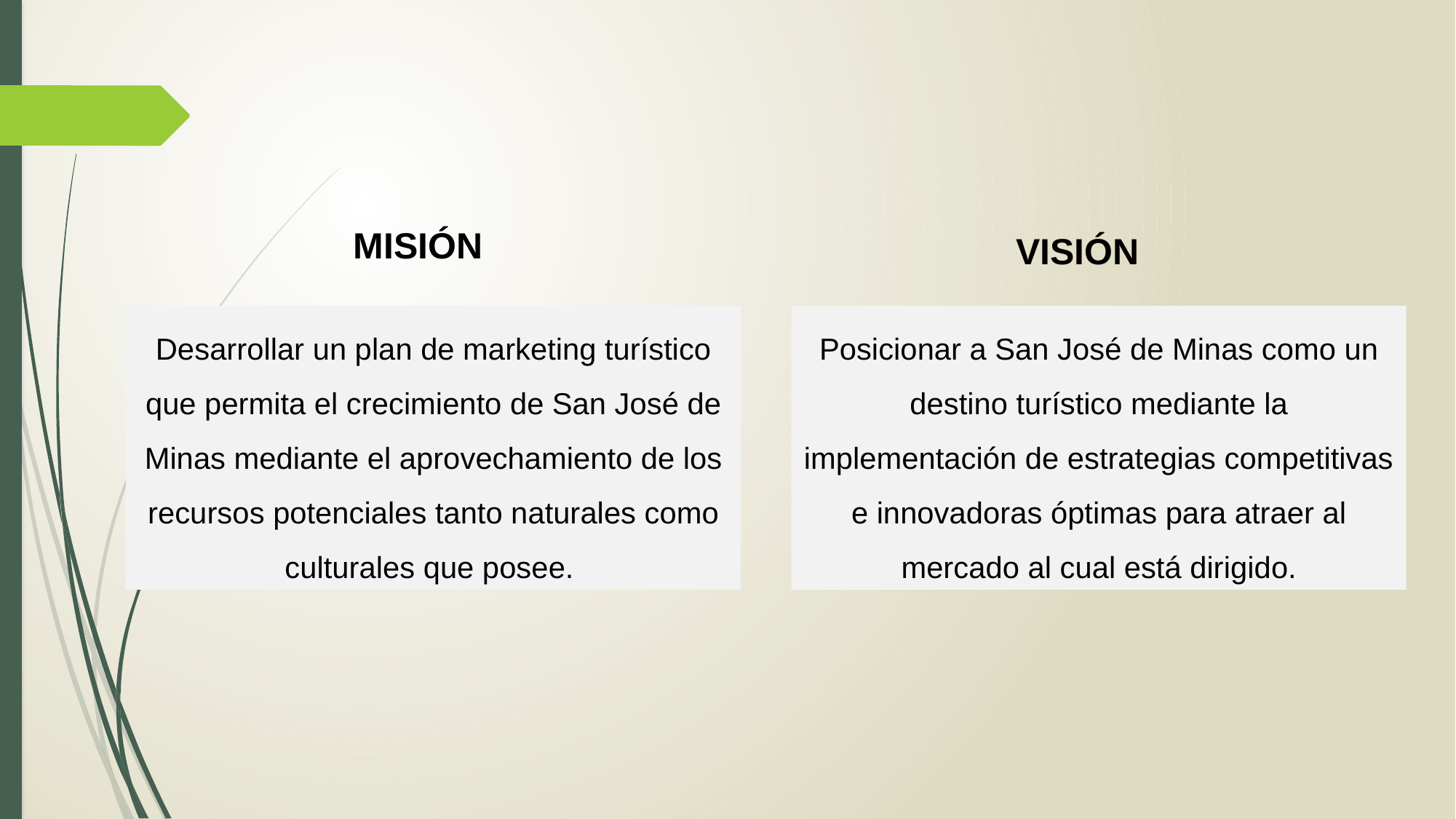

MISIÓN
VISIÓN
Desarrollar un plan de marketing turístico que permita el crecimiento de San José de Minas mediante el aprovechamiento de los recursos potenciales tanto naturales como culturales que posee.
Posicionar a San José de Minas como un destino turístico mediante la implementación de estrategias competitivas e innovadoras óptimas para atraer al mercado al cual está dirigido.